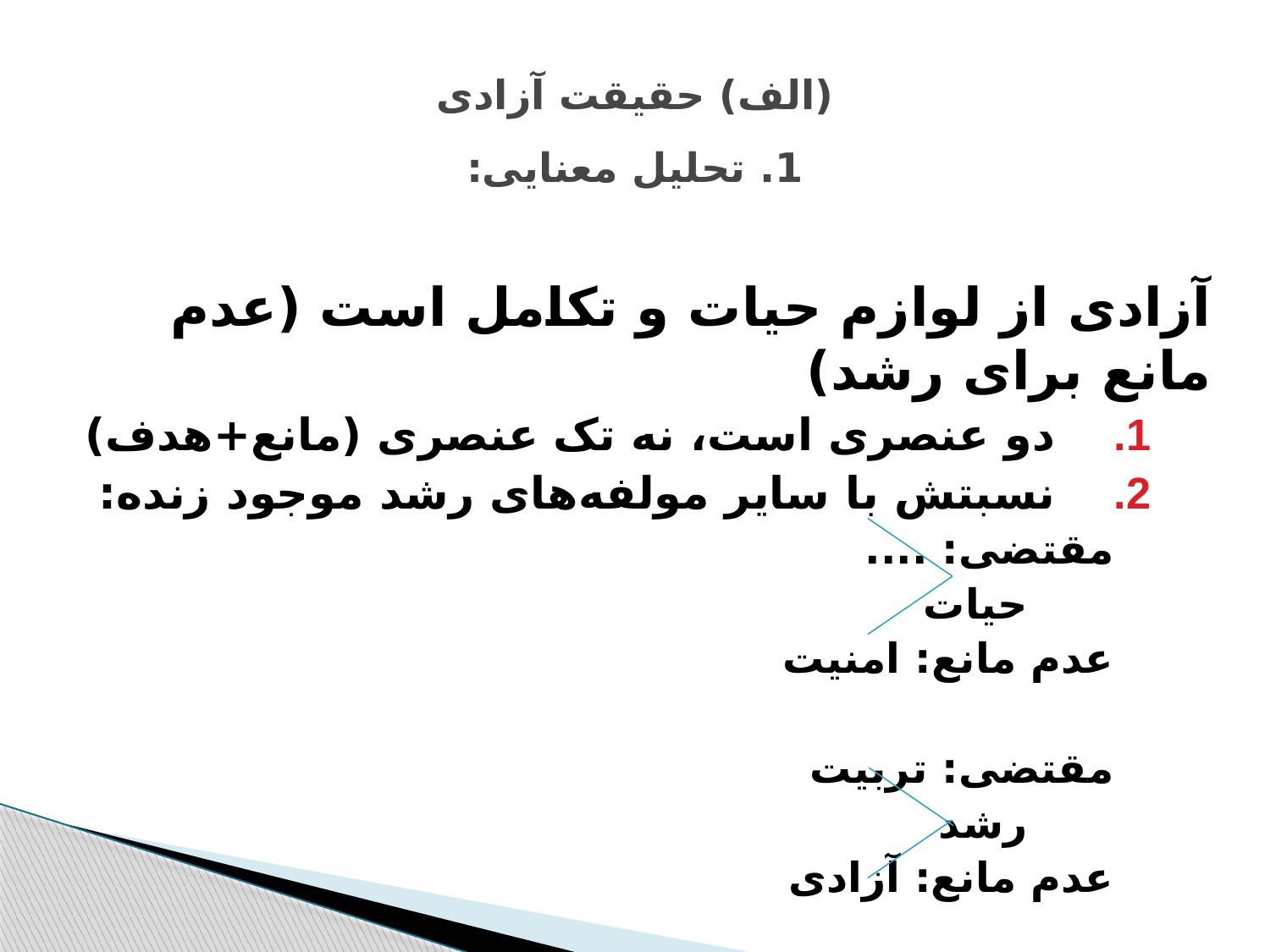

# (الف) حقیقت آزادی 1. تحلیل معنایی:

آزادی از لوازم حیات و تکامل است (عدم مانع برای رشد)
دو عنصری است، نه تک عنصری (مانع+هدف)
نسبتش با سایر مولفه‌های رشد موجود زنده:
			مقتضی: ....
      حیات
			عدم مانع: امنیت

			مقتضی: تربیت
      رشد
			عدم مانع: آزادی